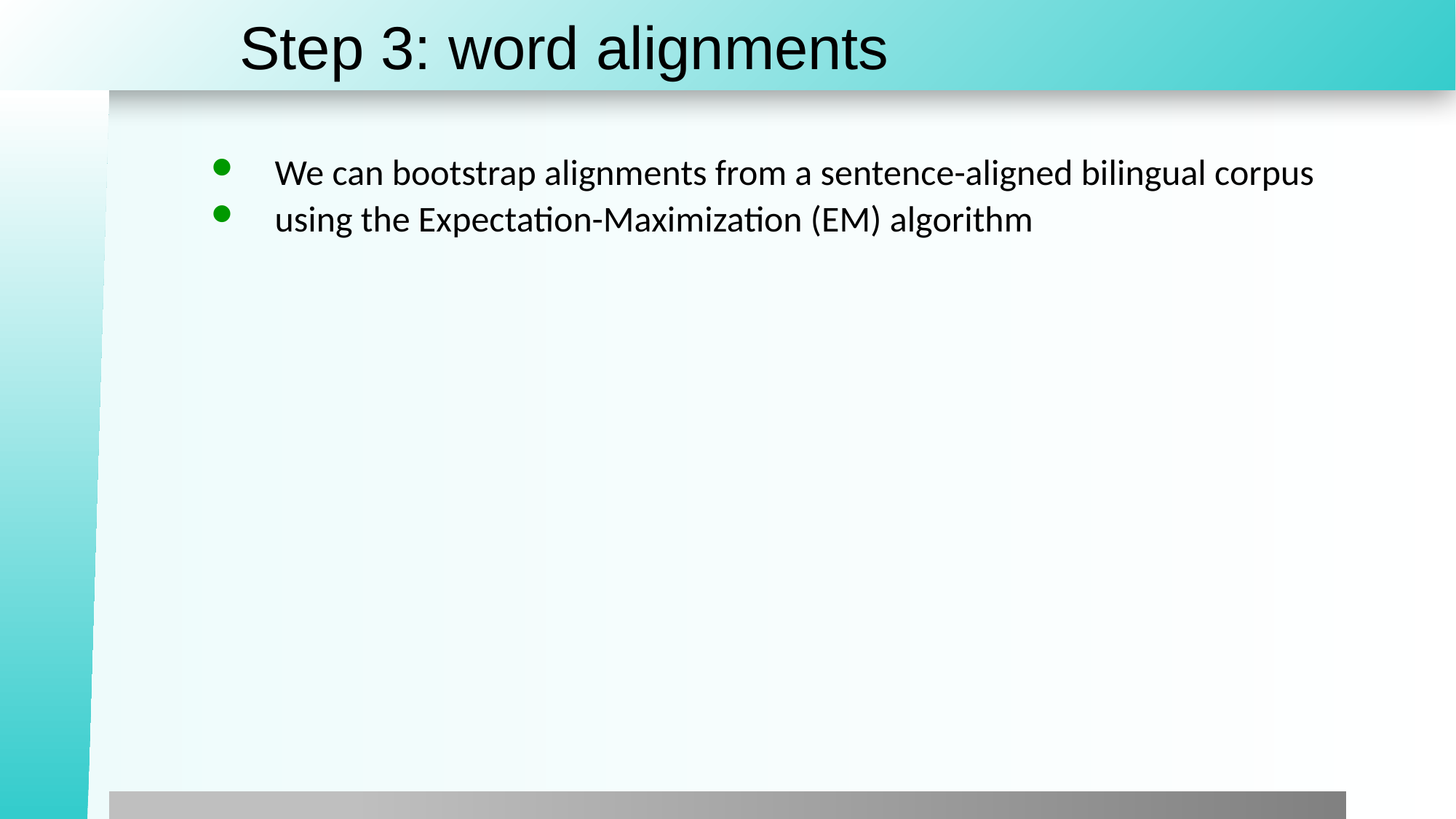

# Step 3: word alignments
We can bootstrap alignments from a sentence-aligned bilingual corpus
using the Expectation-Maximization (EM) algorithm